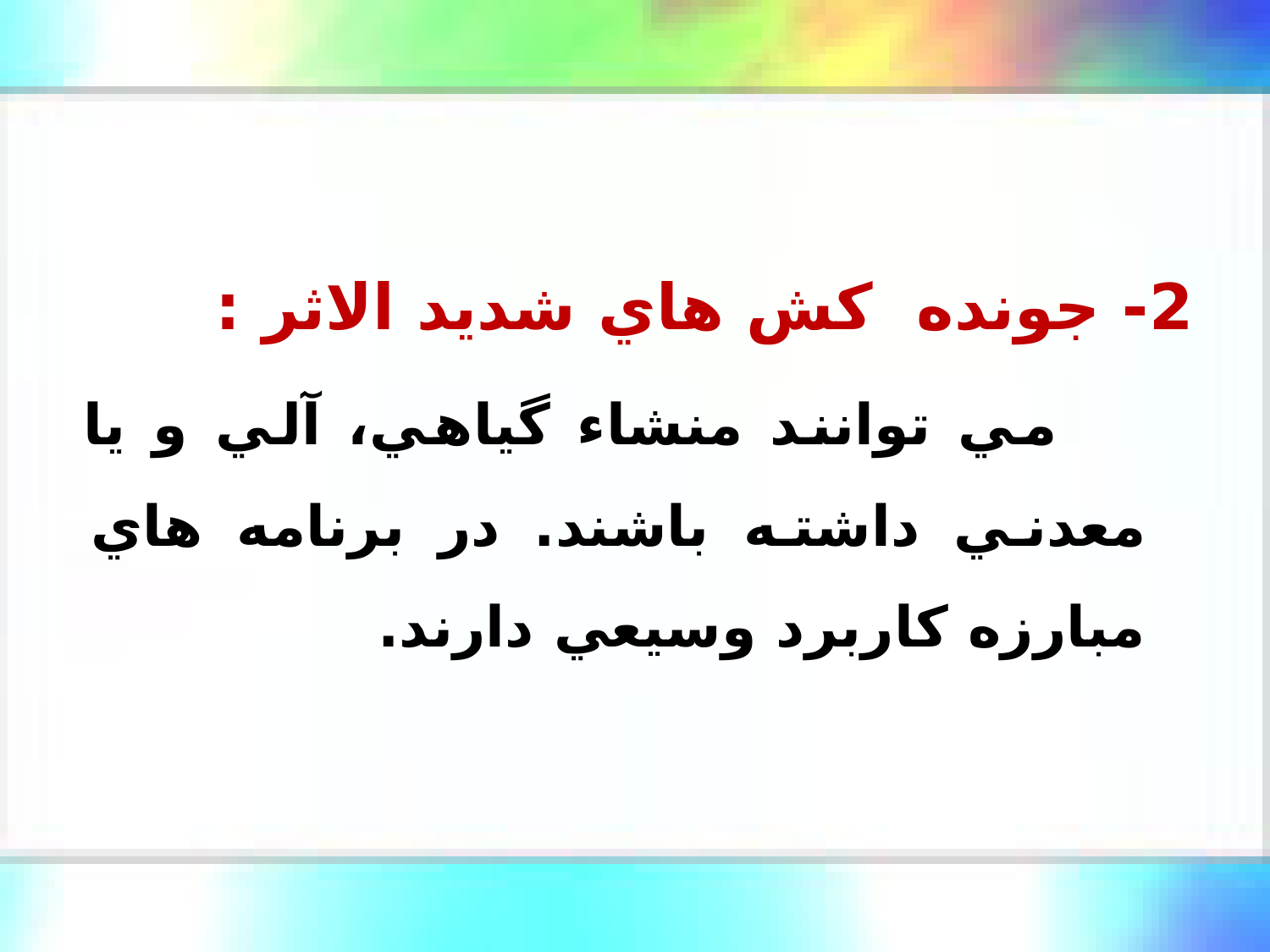

2- جونده  كش هاي شديد الاثر :
     مي توانند منشاء گياهي، آلي و يا معدني داشته باشند. در برنامه هاي مبارزه كاربرد وسيعي دارند.